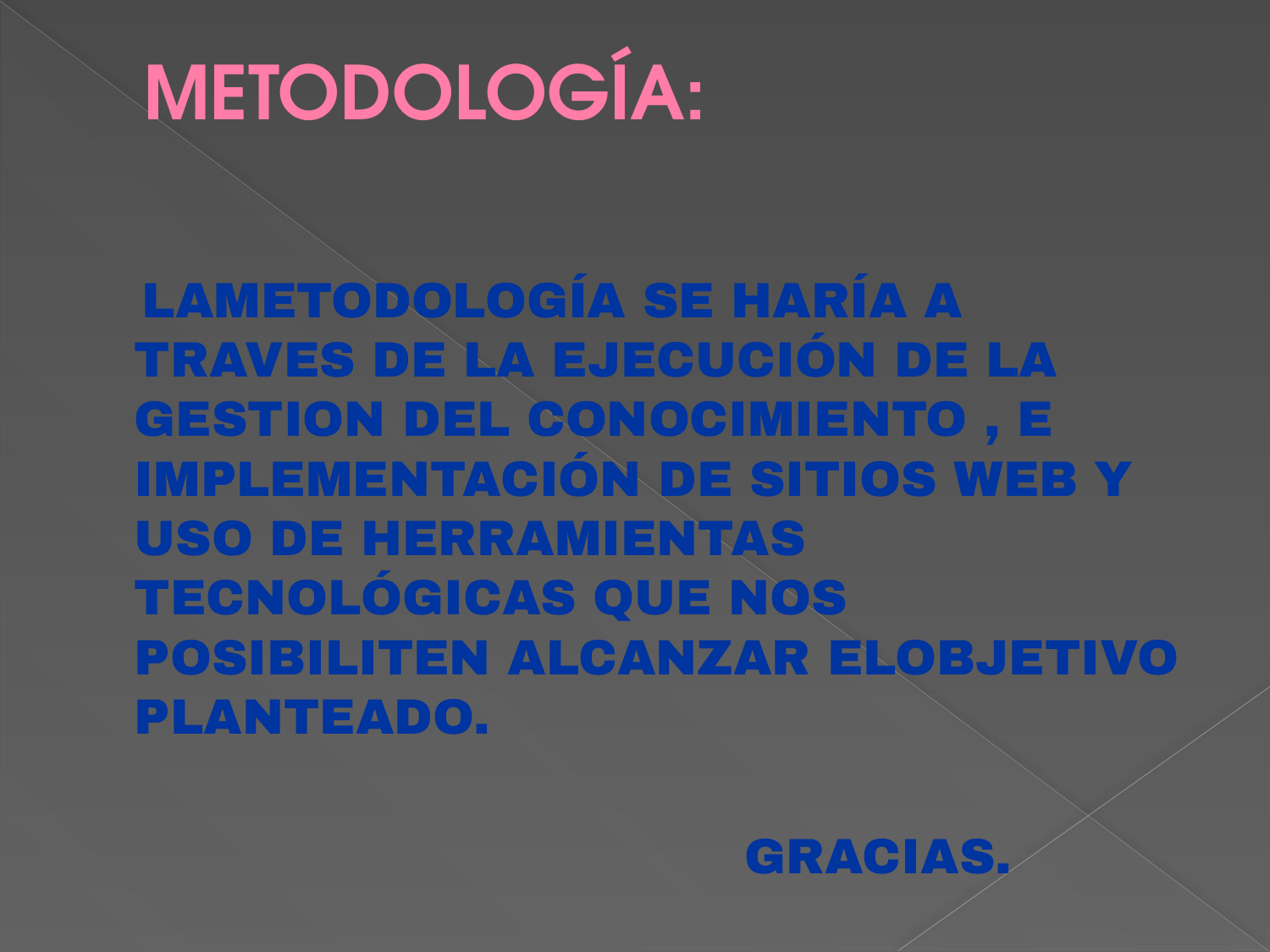

# METODOLOGÍA:
    LAMETODOLOGÍA SE HARÍA A TRAVES DE LA EJECUCIÓN DE LA GESTION DEL CONOCIMIENTO , E IMPLEMENTACIÓN DE SITIOS WEB Y USO DE HERRAMIENTAS TECNOLÓGICAS QUE NOS POSIBILITEN ALCANZAR ELOBJETIVO PLANTEADO.

                                        GRACIAS.